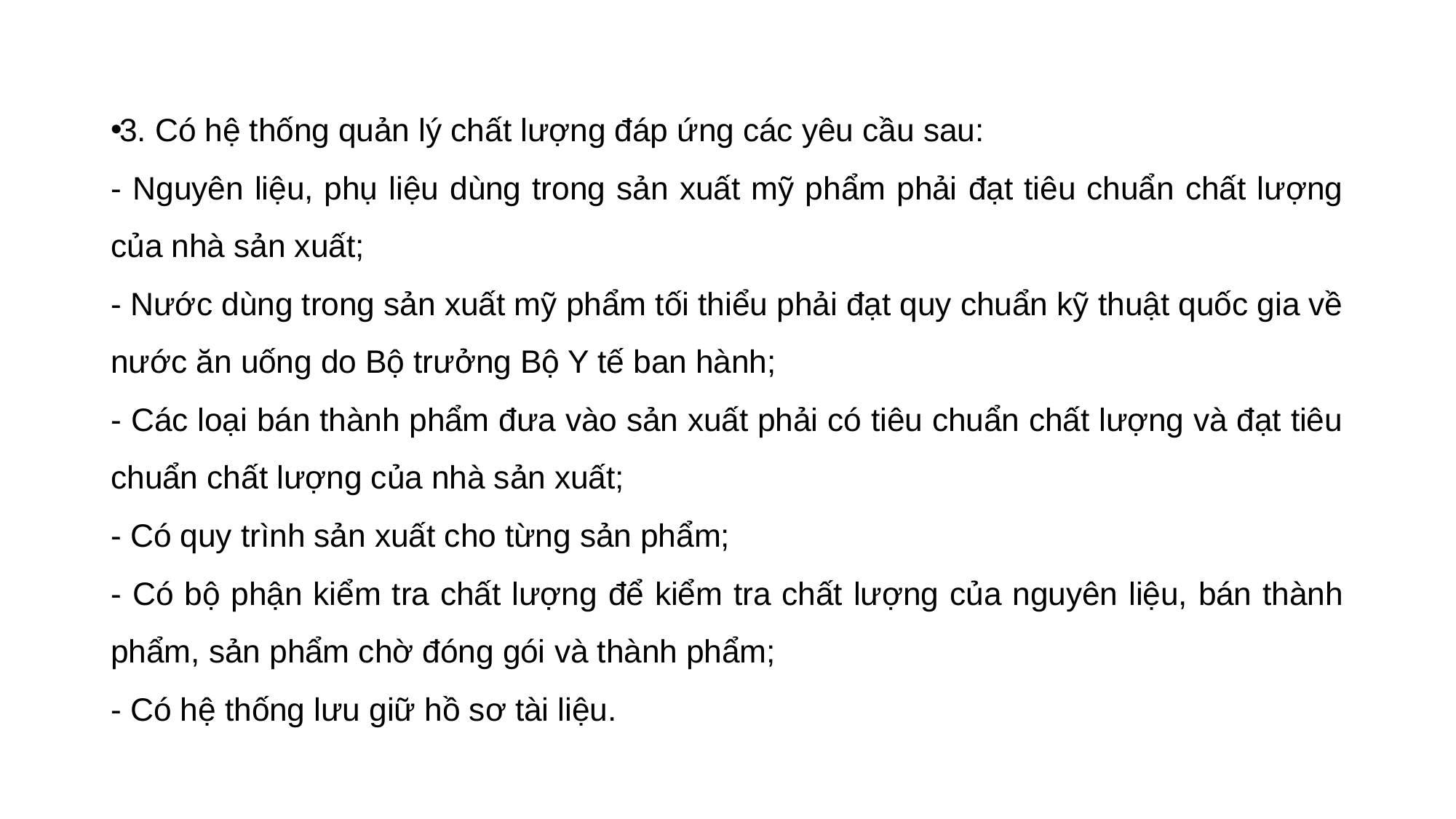

#
3. Có hệ thống quản lý chất lượng đáp ứng các yêu cầu sau:
- Nguyên liệu, phụ liệu dùng trong sản xuất mỹ phẩm phải đạt tiêu chuẩn chất lượng của nhà sản xuất;
- Nước dùng trong sản xuất mỹ phẩm tối thiểu phải đạt quy chuẩn kỹ thuật quốc gia về nước ăn uống do Bộ trưởng Bộ Y tế ban hành;
- Các loại bán thành phẩm đưa vào sản xuất phải có tiêu chuẩn chất lượng và đạt tiêu chuẩn chất lượng của nhà sản xuất;
- Có quy trình sản xuất cho từng sản phẩm;
- Có bộ phận kiểm tra chất lượng để kiểm tra chất lượng của nguyên liệu, bán thành phẩm, sản phẩm chờ đóng gói và thành phẩm;
- Có hệ thống lưu giữ hồ sơ tài liệu.